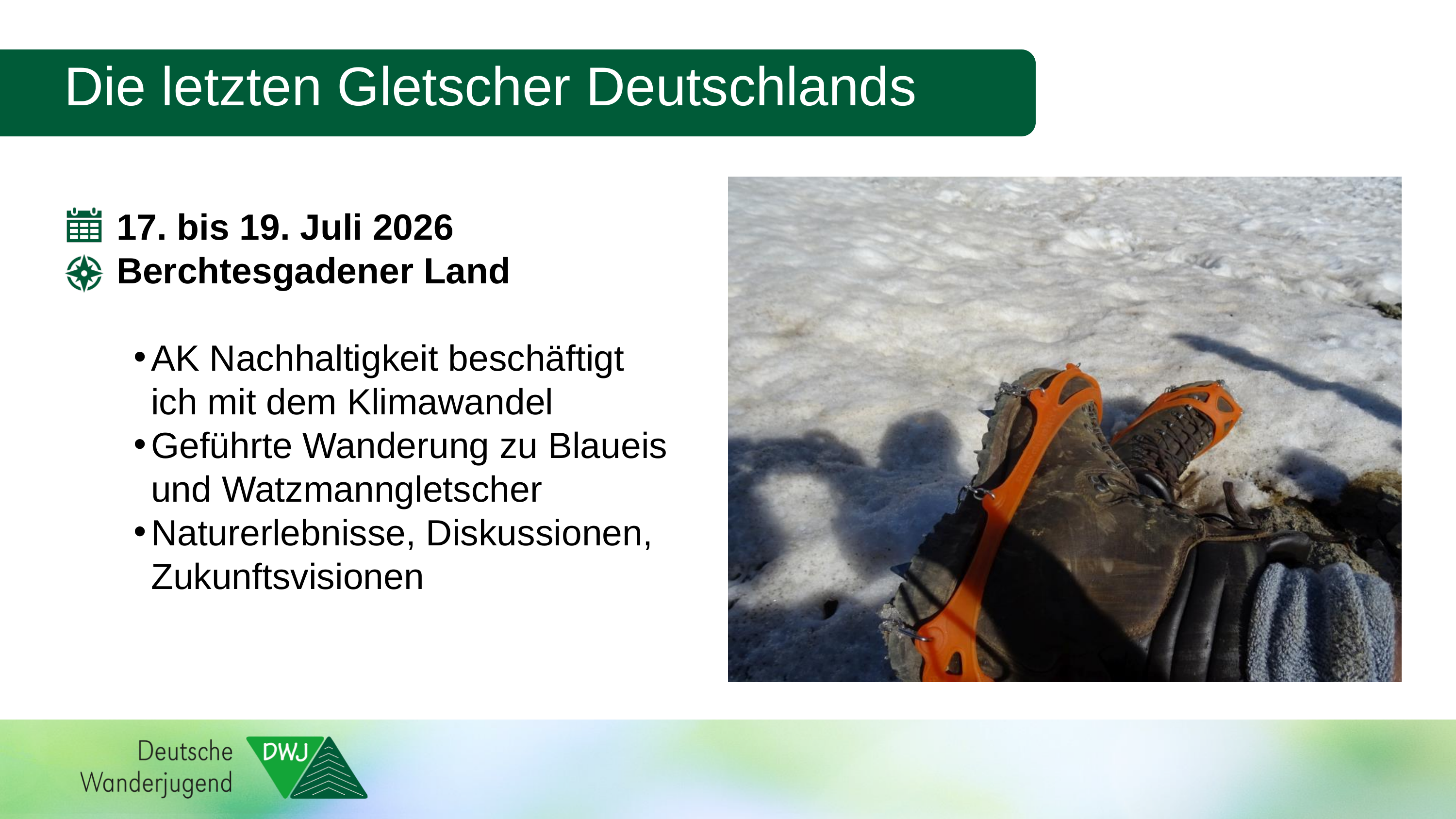

Die letzten Gletscher Deutschlands

17. bis 19. Juli 2026
Berchtesgadener Land

AK Nachhaltigkeit beschäftigt ich mit dem Klimawandel
Geführte Wanderung zu Blaueis und Watzmanngletscher
Naturerlebnisse, Diskussionen, Zukunftsvisionen